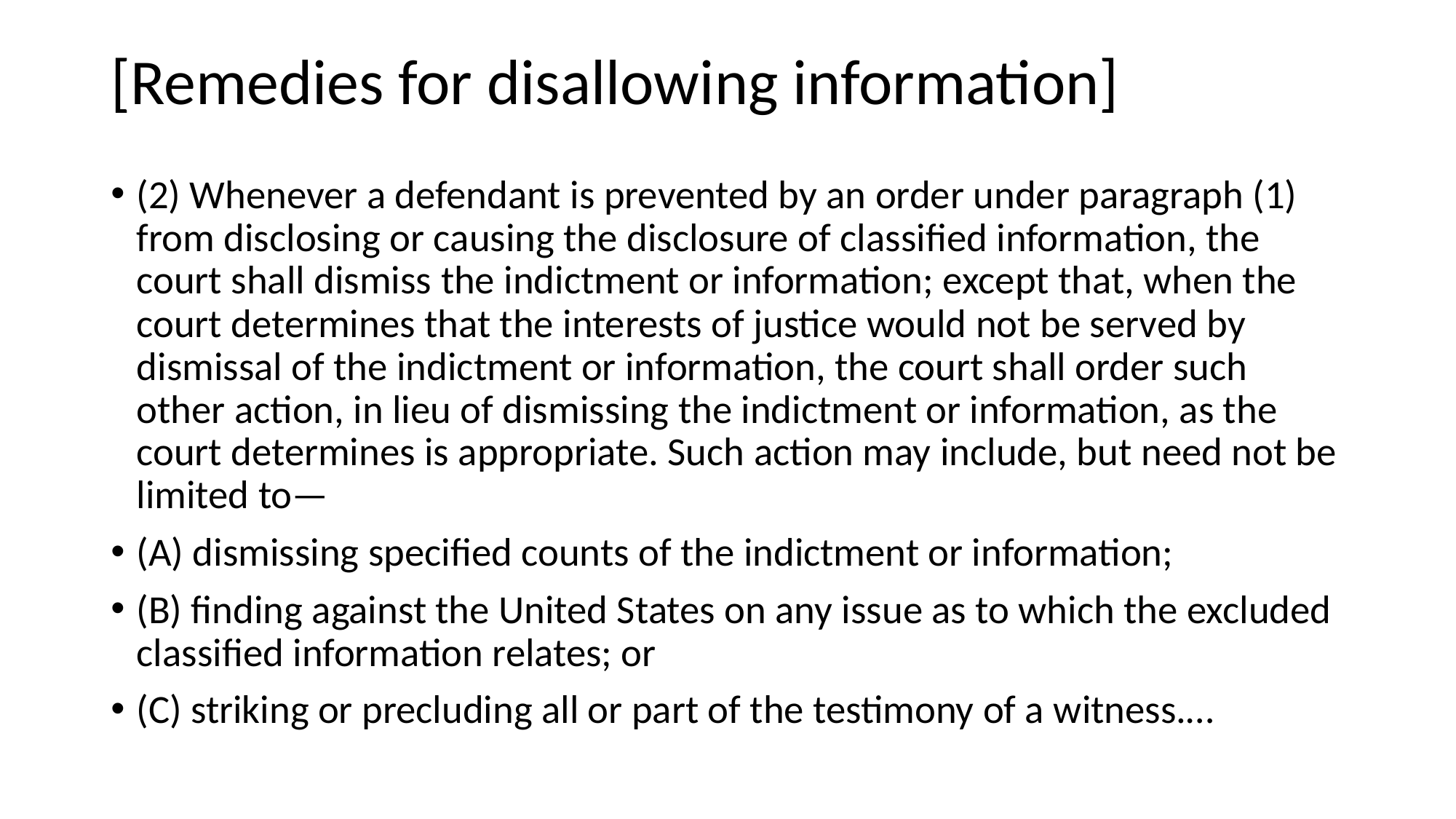

# [Remedies for disallowing information]
(2) Whenever a defendant is prevented by an order under paragraph (1) from disclosing or causing the disclosure of classified information, the court shall dismiss the indictment or information; except that, when the court determines that the interests of justice would not be served by dismissal of the indictment or information, the court shall order such other action, in lieu of dismissing the indictment or information, as the court determines is appropriate. Such action may include, but need not be limited to—
(A) dismissing specified counts of the indictment or information;
(B) finding against the United States on any issue as to which the excluded classified information relates; or
(C) striking or precluding all or part of the testimony of a witness.…